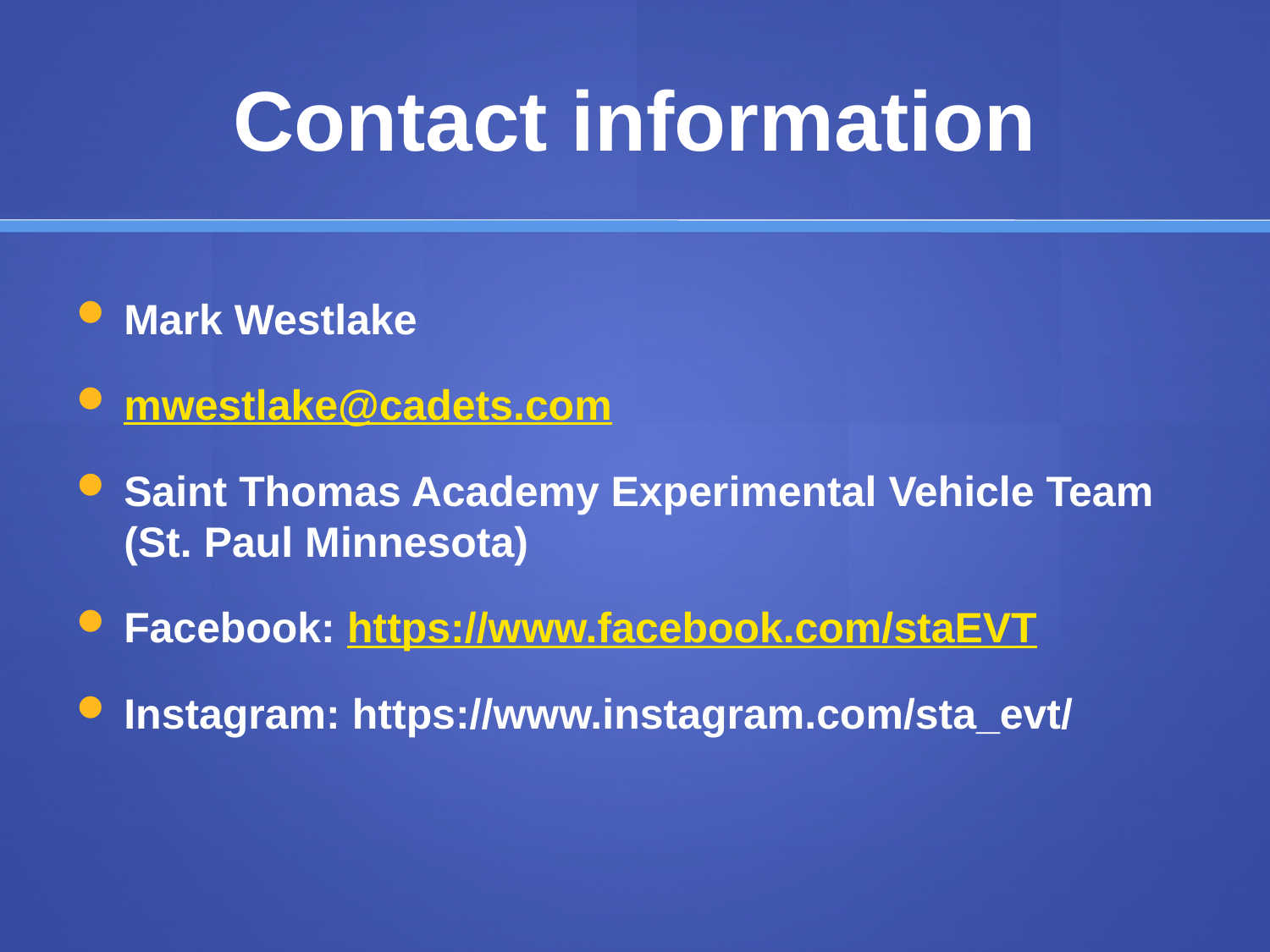

# Contact information
Mark Westlake
mwestlake@cadets.com
Saint Thomas Academy Experimental Vehicle Team (St. Paul Minnesota)
Facebook: https://www.facebook.com/staEVT
Instagram: https://www.instagram.com/sta_evt/